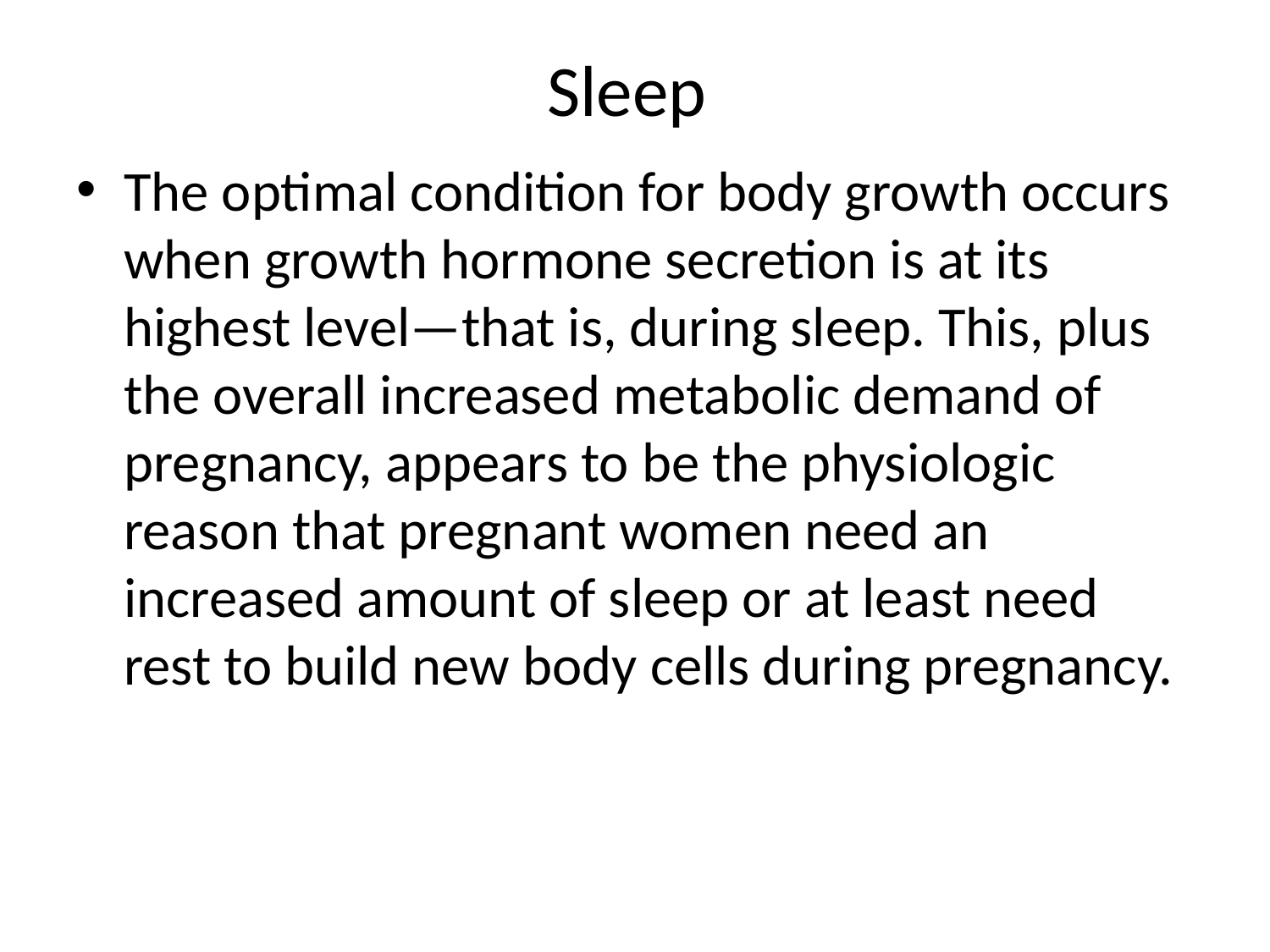

# Sleep
The optimal condition for body growth occurs when growth hormone secretion is at its highest level—that is, during sleep. This, plus the overall increased metabolic demand of pregnancy, appears to be the physiologic reason that pregnant women need an increased amount of sleep or at least need rest to build new body cells during pregnancy.